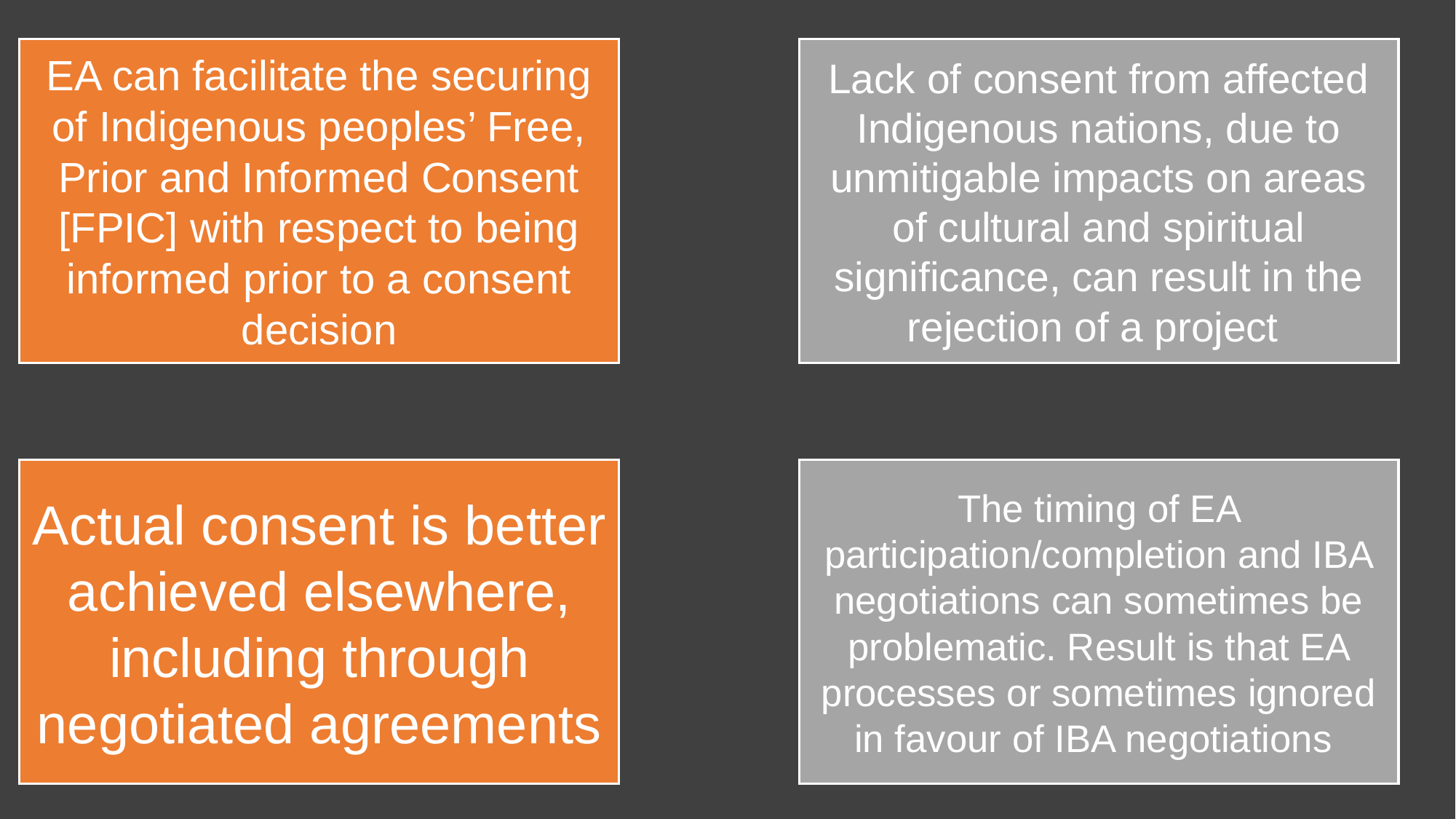

EA can facilitate the securing of Indigenous peoples’ Free, Prior and Informed Consent [FPIC] with respect to being informed prior to a consent decision
Lack of consent from affected Indigenous nations, due to unmitigable impacts on areas of cultural and spiritual significance, can result in the rejection of a project
Actual consent is better achieved elsewhere, including through negotiated agreements
The timing of EA participation/completion and IBA negotiations can sometimes be problematic. Result is that EA processes or sometimes ignored in favour of IBA negotiations